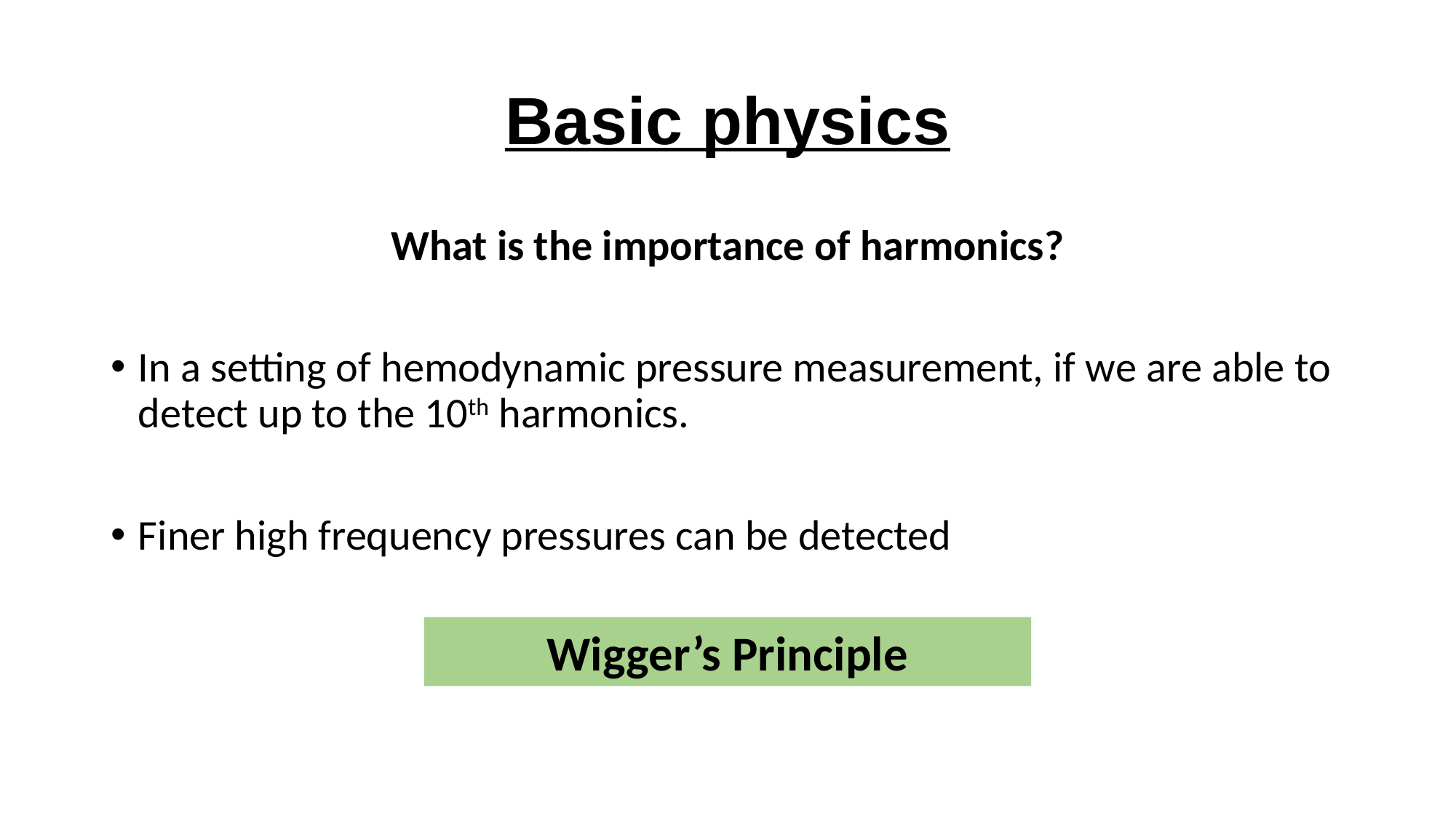

# Basic physics
What is the importance of harmonics?

In a setting of hemodynamic pressure measurement, if we are able to detect up to the 10th harmonics.

Finer high frequency pressures can be detected
Wigger’s Principle